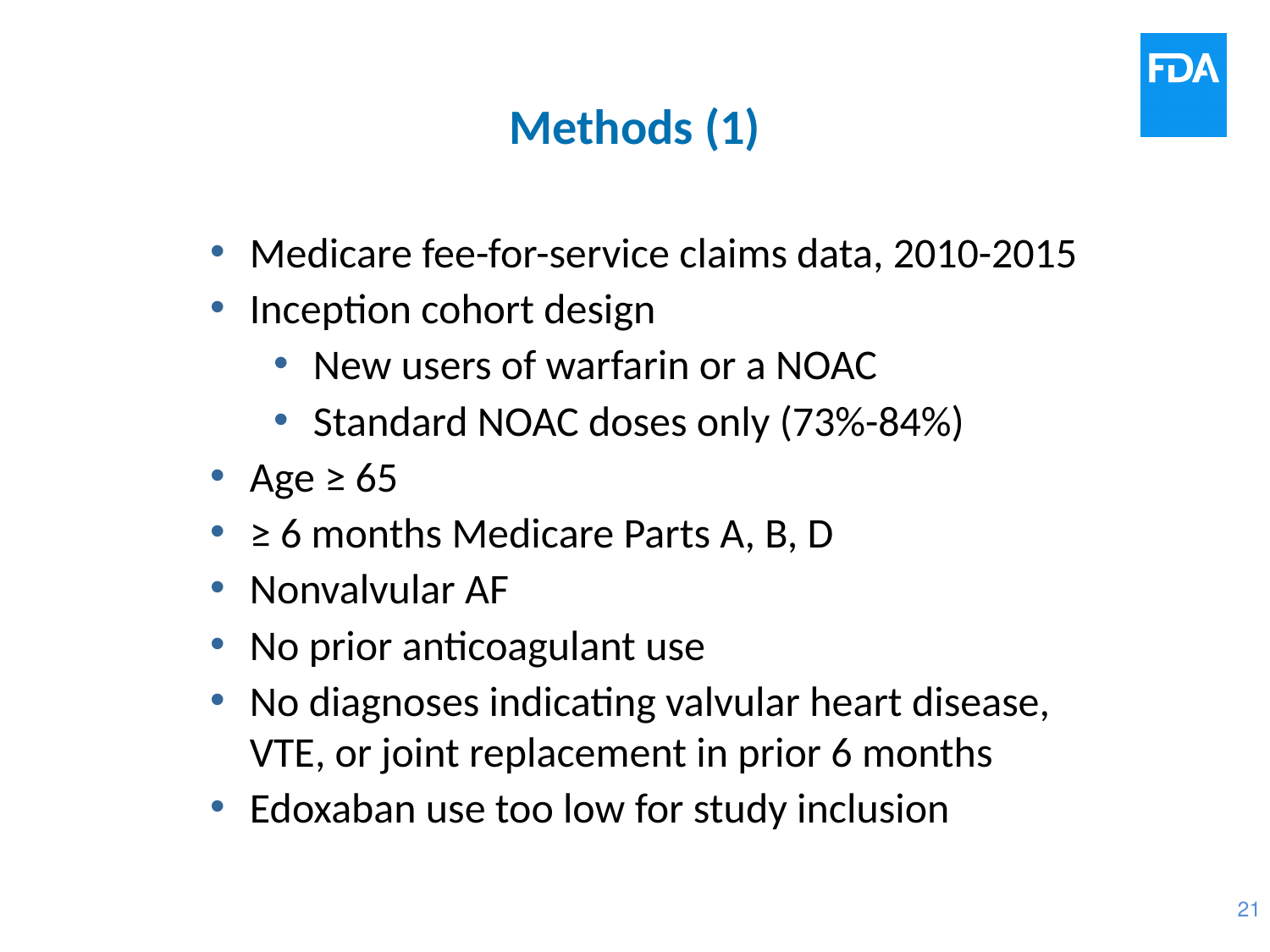

# Methods (1)
Medicare fee-for-service claims data, 2010-2015
Inception cohort design
New users of warfarin or a NOAC
Standard NOAC doses only (73%-84%)
Age ≥ 65
≥ 6 months Medicare Parts A, B, D
Nonvalvular AF
No prior anticoagulant use
No diagnoses indicating valvular heart disease, VTE, or joint replacement in prior 6 months
Edoxaban use too low for study inclusion